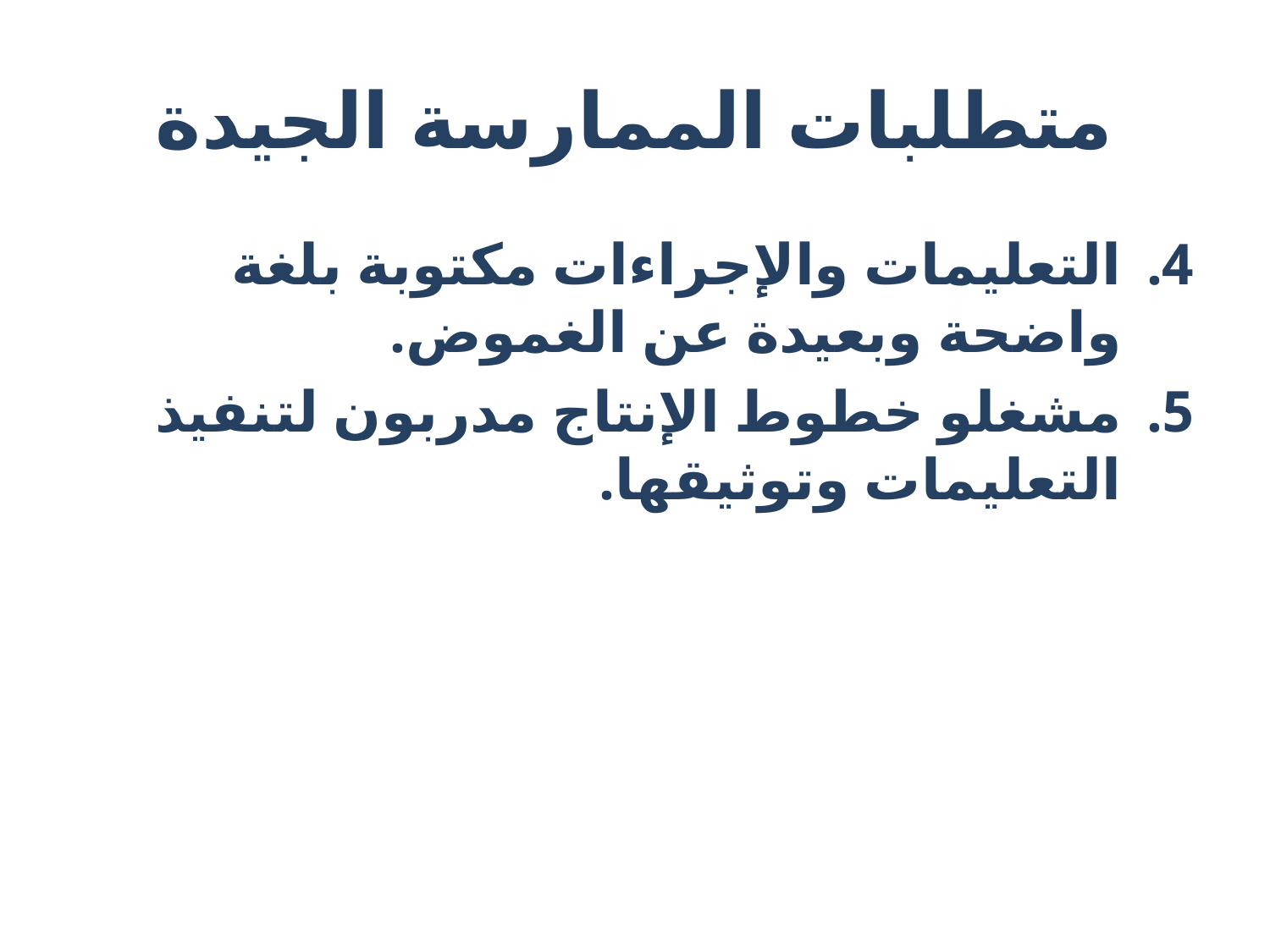

# متطلبات الممارسة الجيدة
التعليمات والإجراءات مكتوبة بلغة واضحة وبعيدة عن الغموض.
مشغلو خطوط الإنتاج مدربون لتنفيذ التعليمات وتوثيقها.